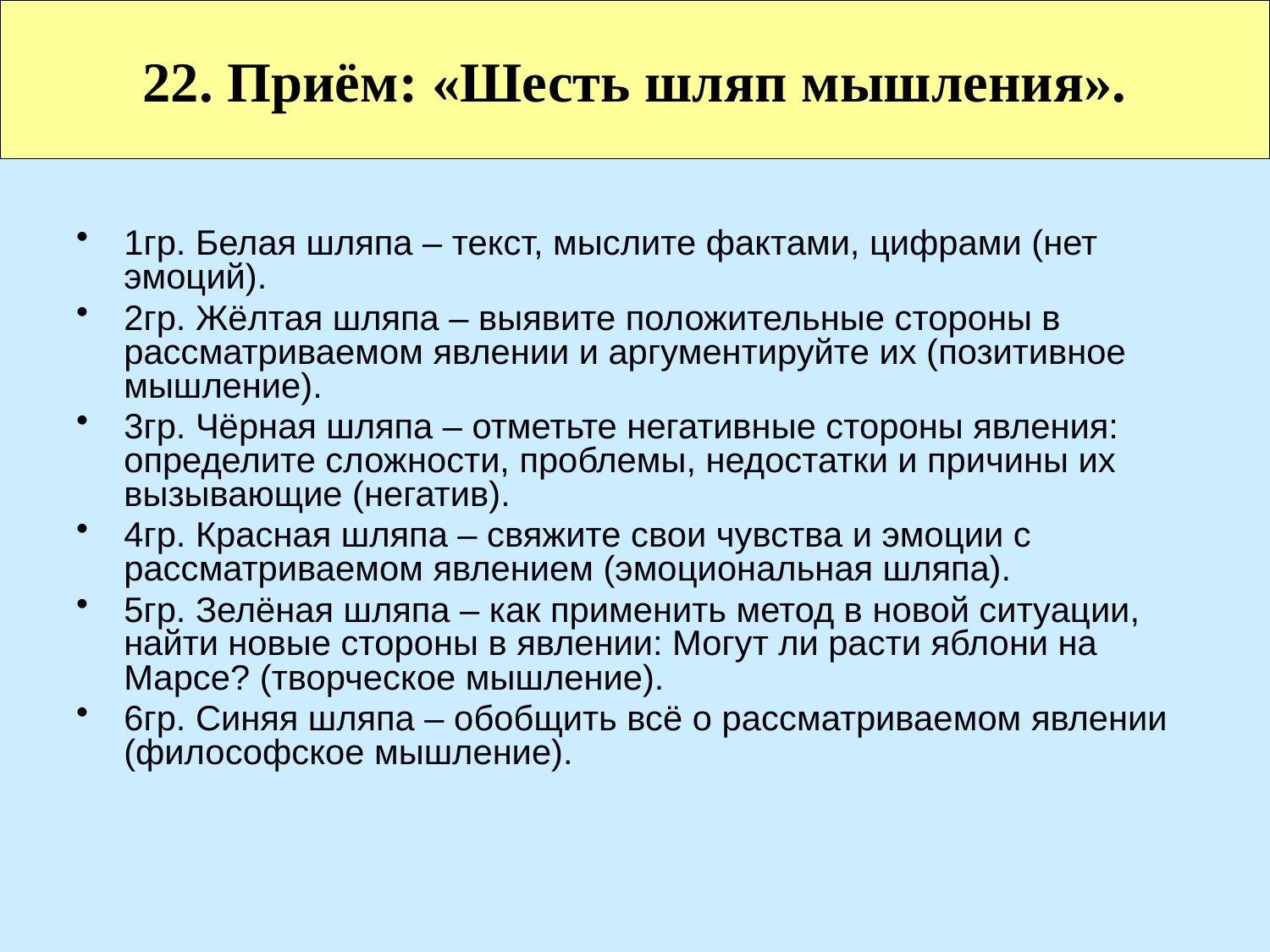

# 22. Приём: «Шесть шляп мышления».
1гр. Белая шляпа – текст, мыслите фактами, цифрами (нет эмоций).
2гр. Жёлтая шляпа – выявите положительные стороны в рассматриваемом явлении и аргументируйте их (позитивное мышление).
3гр. Чёрная шляпа – отметьте негативные стороны явления: определите сложности, проблемы, недостатки и причины их вызывающие (негатив).
4гр. Красная шляпа – свяжите свои чувства и эмоции с рассматриваемом явлением (эмоциональная шляпа).
5гр. Зелёная шляпа – как применить метод в новой ситуации, найти новые стороны в явлении: Могут ли расти яблони на Марсе? (творческое мышление).
6гр. Синяя шляпа – обобщить всё о рассматриваемом явлении (философское мышление).